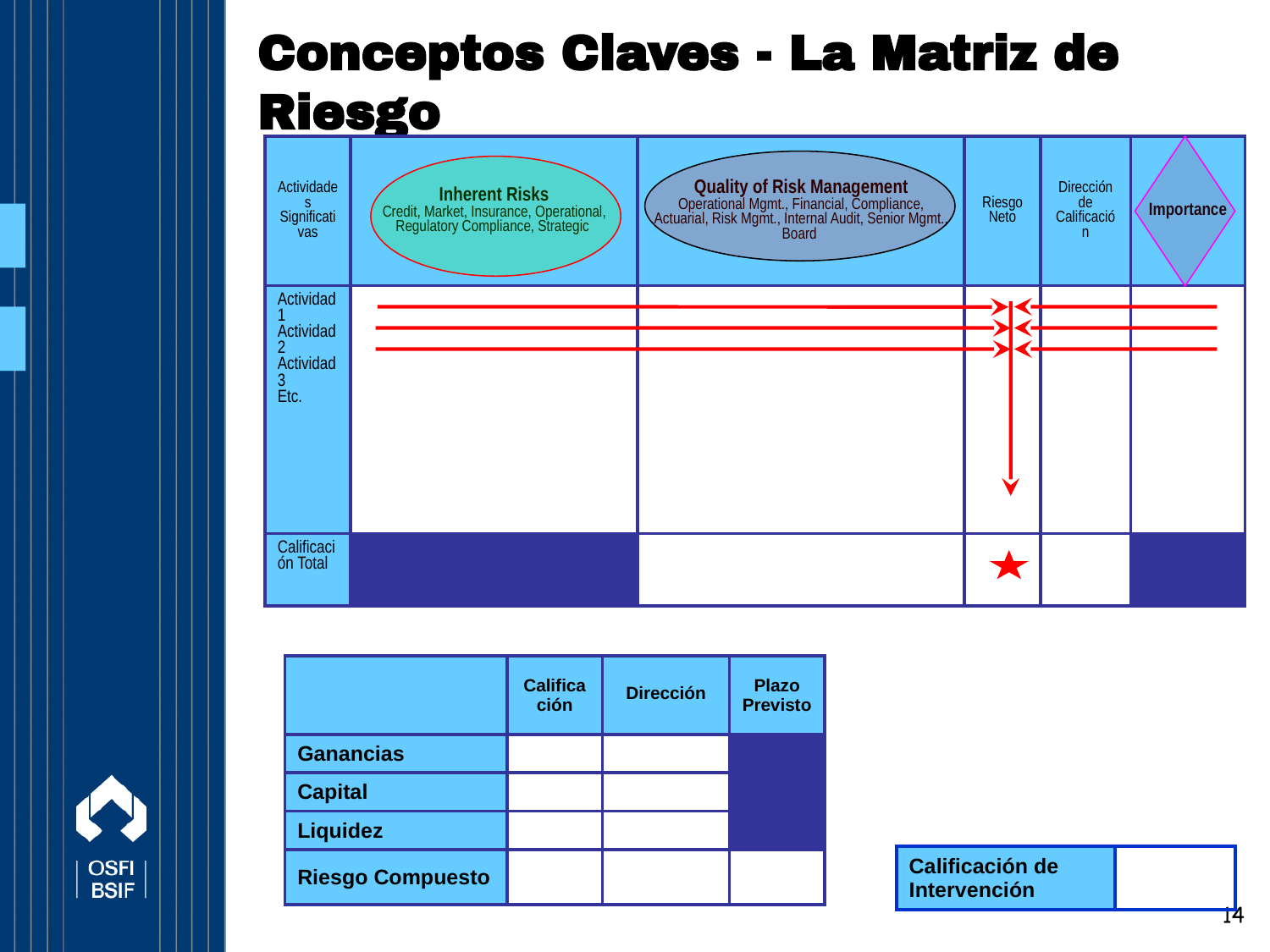

Conceptos Claves - La Matriz de Riesgo

| Actividades Significativas | Inherent Risks Credit, Market, Insurance, Operational, Regulatory Compliance, Strategic | Quality of Risk Management Operational Mgmt., Financial, Compliance, Actuarial, Risk Mgmt., Internal Audit, Senior Mgmt., Board | Riesgo Neto | Dirección de Calificación | Importance |
| --- | --- | --- | --- | --- | --- |
| Actividad1 Actividad 2 Actividad 3 Etc. |  |  |  |  |  |
| Calificación Total |  |  |  |  |  |

|  | Calificación | Dirección | Plazo Previsto |
| --- | --- | --- | --- |
| Ganancias |  |  |  |
| Capital |  |  |  |
| Liquidez |  |  |  |
| Riesgo Compuesto |  |  |  |
| Calificación de Intervención |  |
| --- | --- |